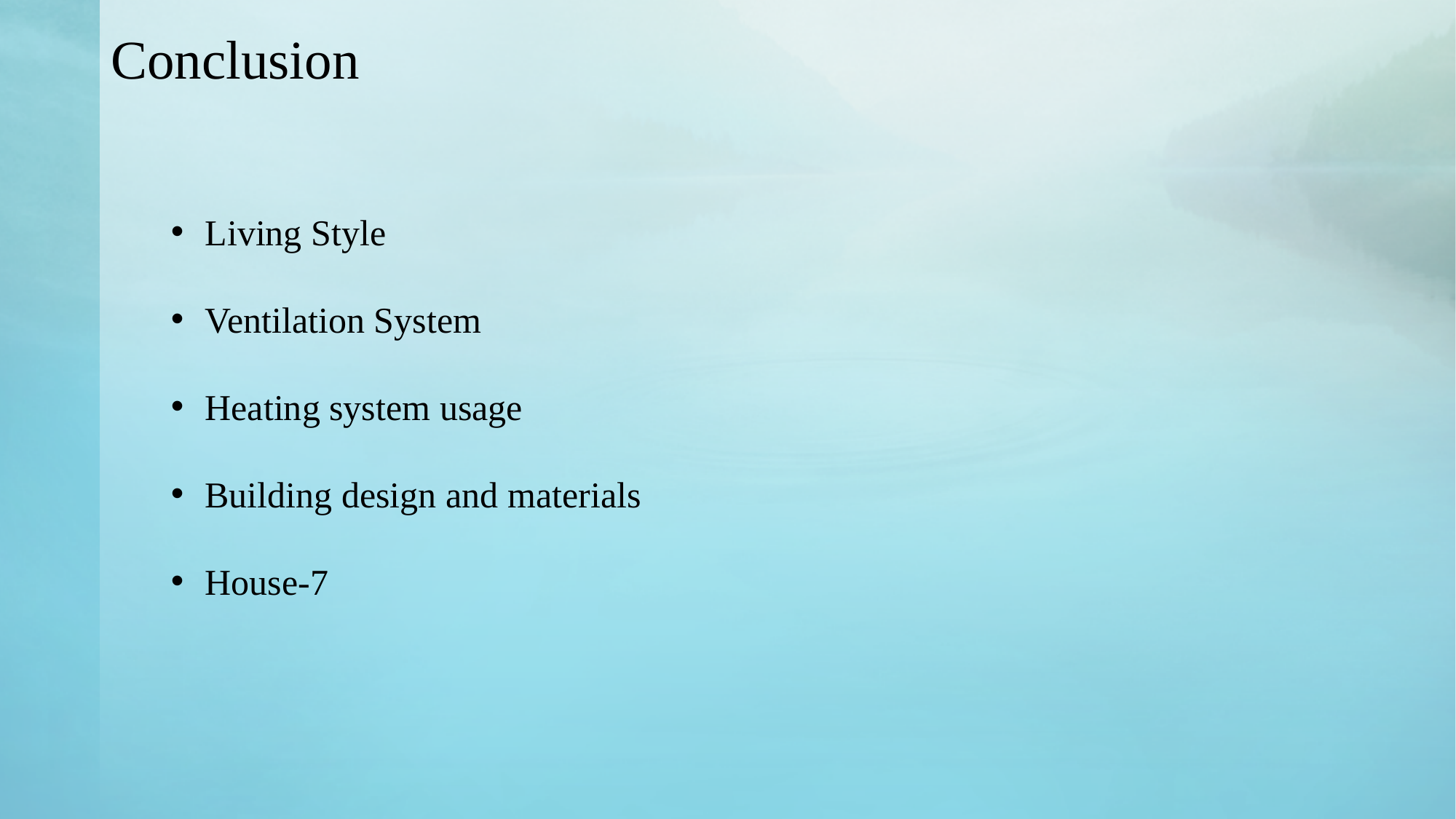

# Conclusion
Living Style
Ventilation System
Heating system usage
Building design and materials
House-7